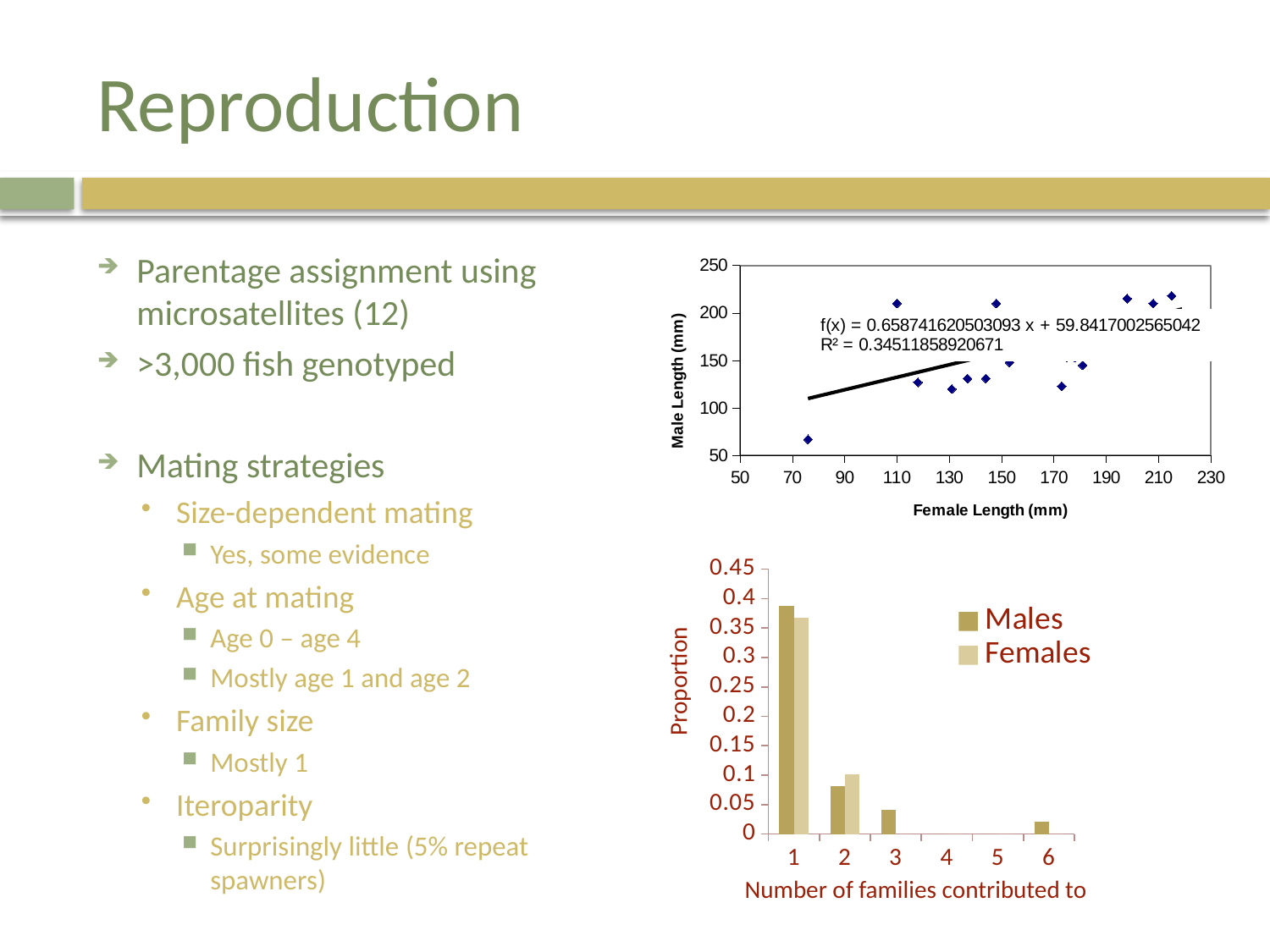

# Reproduction
Parentage assignment using microsatellites (12)
>3,000 fish genotyped

Mating strategies
Size-dependent mating
Yes, some evidence
Age at mating
Age 0 – age 4
Mostly age 1 and age 2
Family size
Mostly 1
Iteroparity
Surprisingly little (5% repeat spawners)

### Chart

| Category |  |
|---|---|

### Chart

| Category |  |  |
|---|---|---|
Proportion
Number of families contributed to